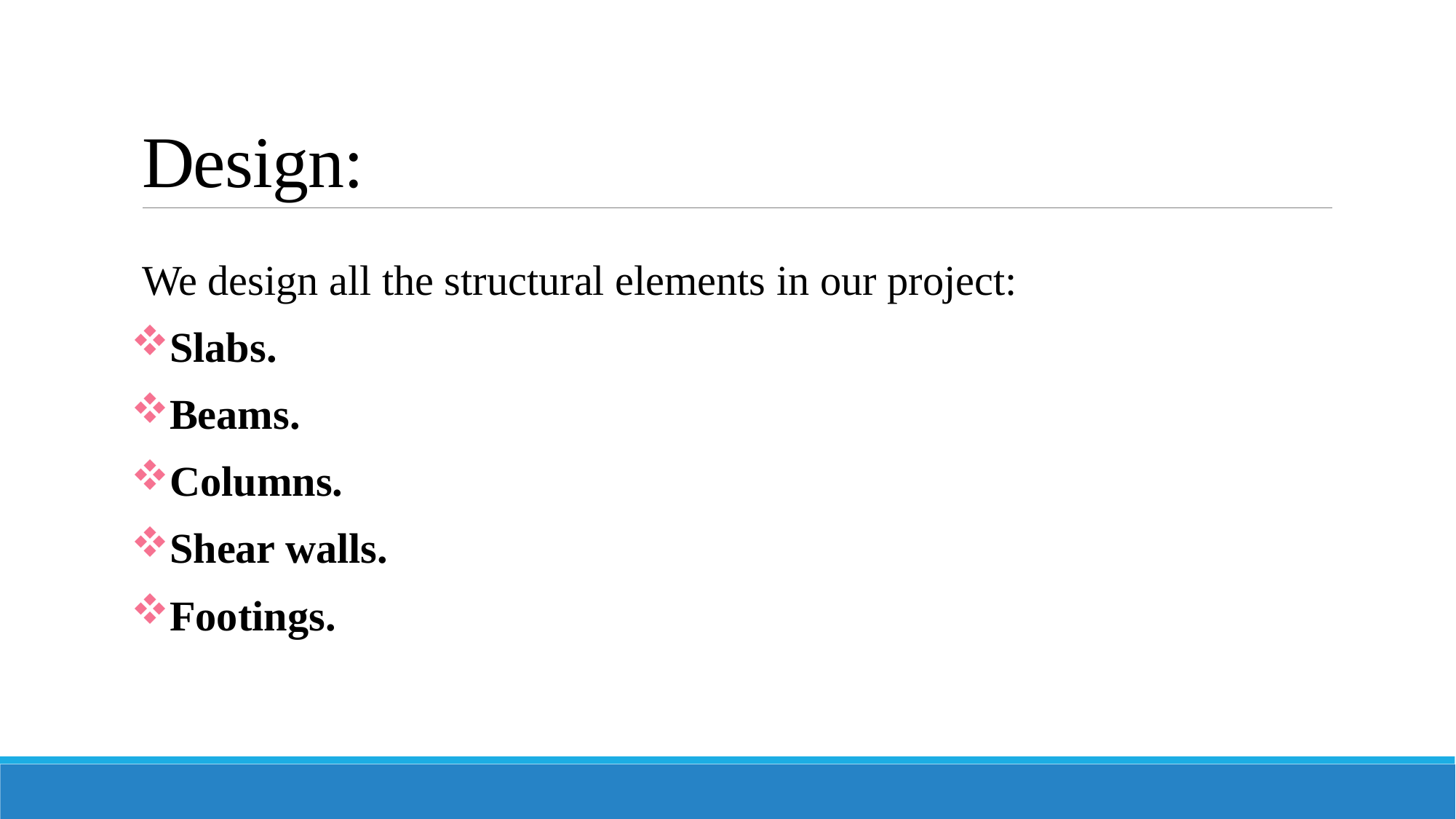

# Design:
We design all the structural elements in our project:
Slabs.
Beams.
Columns.
Shear walls.
Footings.